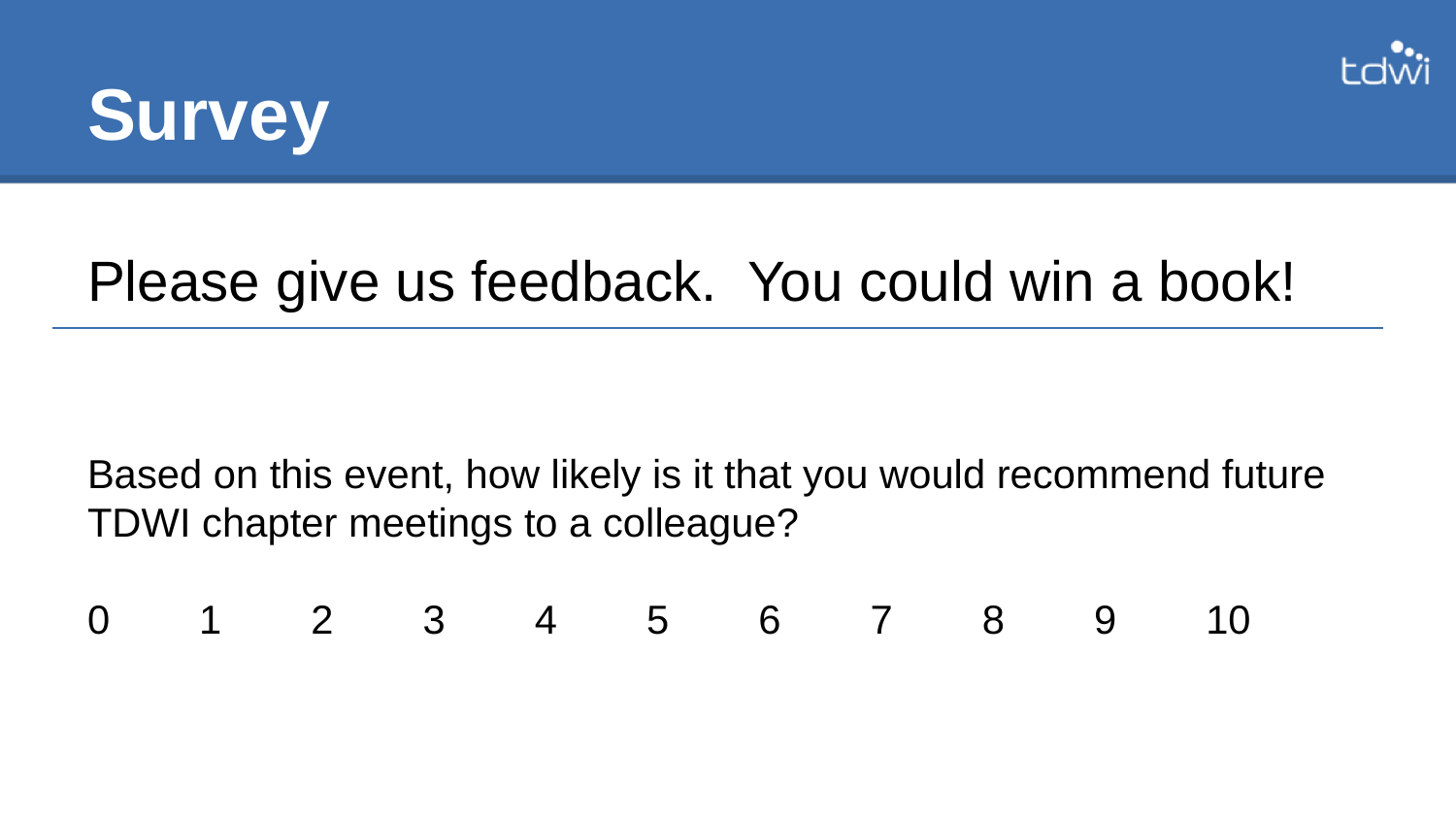

# Survey
Please give us feedback.  You could win a book!

Based on this event, how likely is it that you would recommend future TDWI chapter meetings to a colleague?

0        1        2        3        4        5        6        7        8        9        10